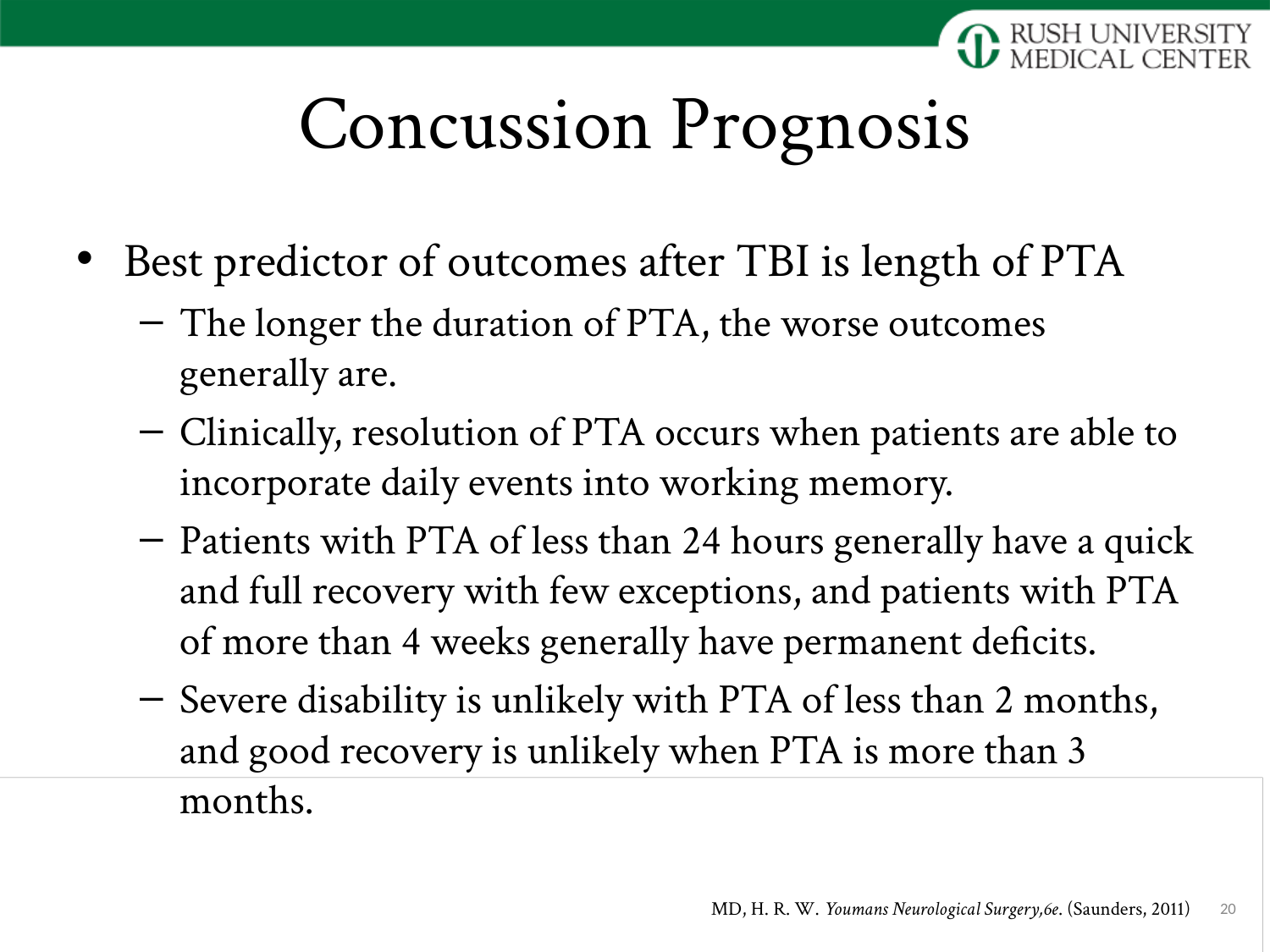

# Concussion Prognosis
Best predictor of outcomes after TBI is length of PTA
The longer the duration of PTA, the worse outcomes generally are.
Clinically, resolution of PTA occurs when patients are able to incorporate daily events into working memory.
Patients with PTA of less than 24 hours generally have a quick and full recovery with few exceptions, and patients with PTA of more than 4 weeks generally have permanent deficits.
Severe disability is unlikely with PTA of less than 2 months, and good recovery is unlikely when PTA is more than 3 months.

20
MD, H. R. W. Youmans Neurological Surgery,6e. (Saunders, 2011)